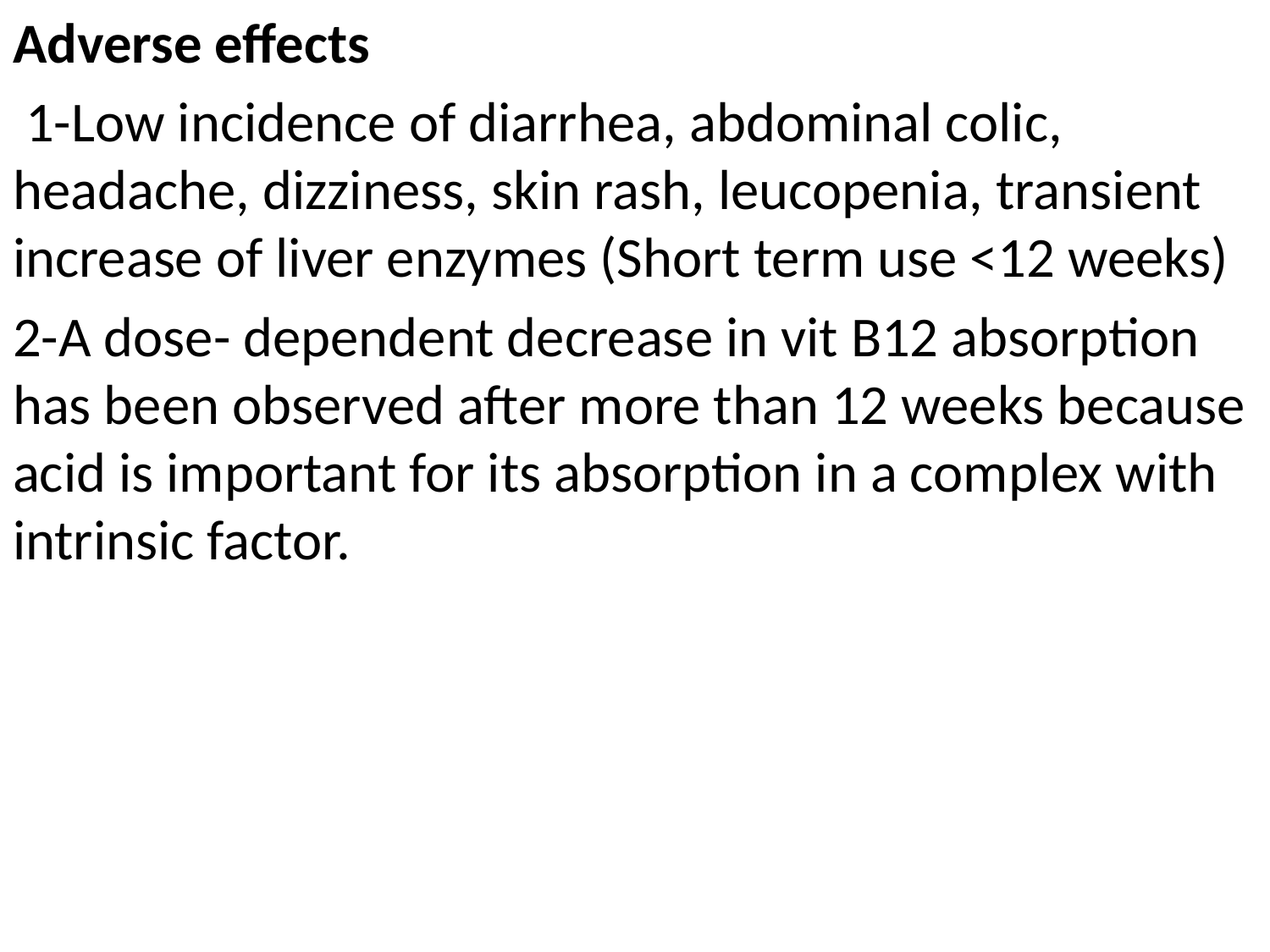

Adverse effects
 1-Low incidence of diarrhea, abdominal colic, headache, dizziness, skin rash, leucopenia, transient increase of liver enzymes (Short term use <12 weeks)
2-A dose- dependent decrease in vit B12 absorption has been observed after more than 12 weeks because acid is important for its absorption in a complex with intrinsic factor.